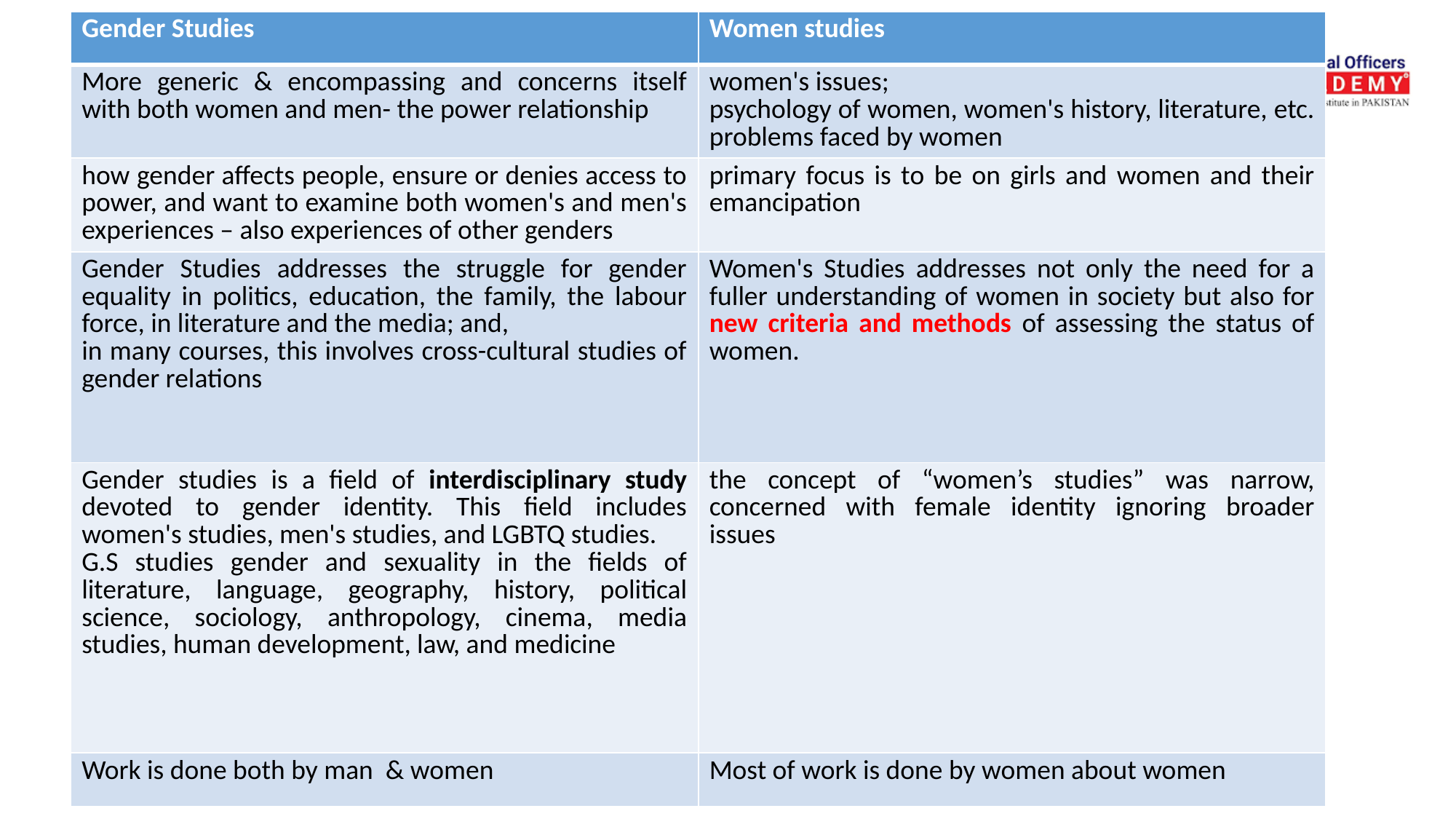

| Gender Studies | Women studies |
| --- | --- |
| More generic & encompassing and concerns itself with both women and men- the power relationship | women's issues; psychology of women, women's history, literature, etc. problems faced by women |
| how gender affects people, ensure or denies access to power, and want to examine both women's and men's experiences – also experiences of other genders | primary focus is to be on girls and women and their emancipation |
| Gender Studies addresses the struggle for gender equality in politics, education, the family, the labour force, in literature and the media; and, in many courses, this involves cross-cultural studies of gender relations | Women's Studies addresses not only the need for a fuller understanding of women in society but also for new criteria and methods of assessing the status of women. |
| Gender studies is a field of interdisciplinary study devoted to gender identity. This field includes women's studies, men's studies, and LGBTQ studies. G.S studies gender and sexuality in the fields of literature, language, geography, history, political science, sociology, anthropology, cinema, media studies, human development, law, and medicine | the concept of “women’s studies” was narrow, concerned with female identity ignoring broader issues |
| Work is done both by man & women | Most of work is done by women about women |